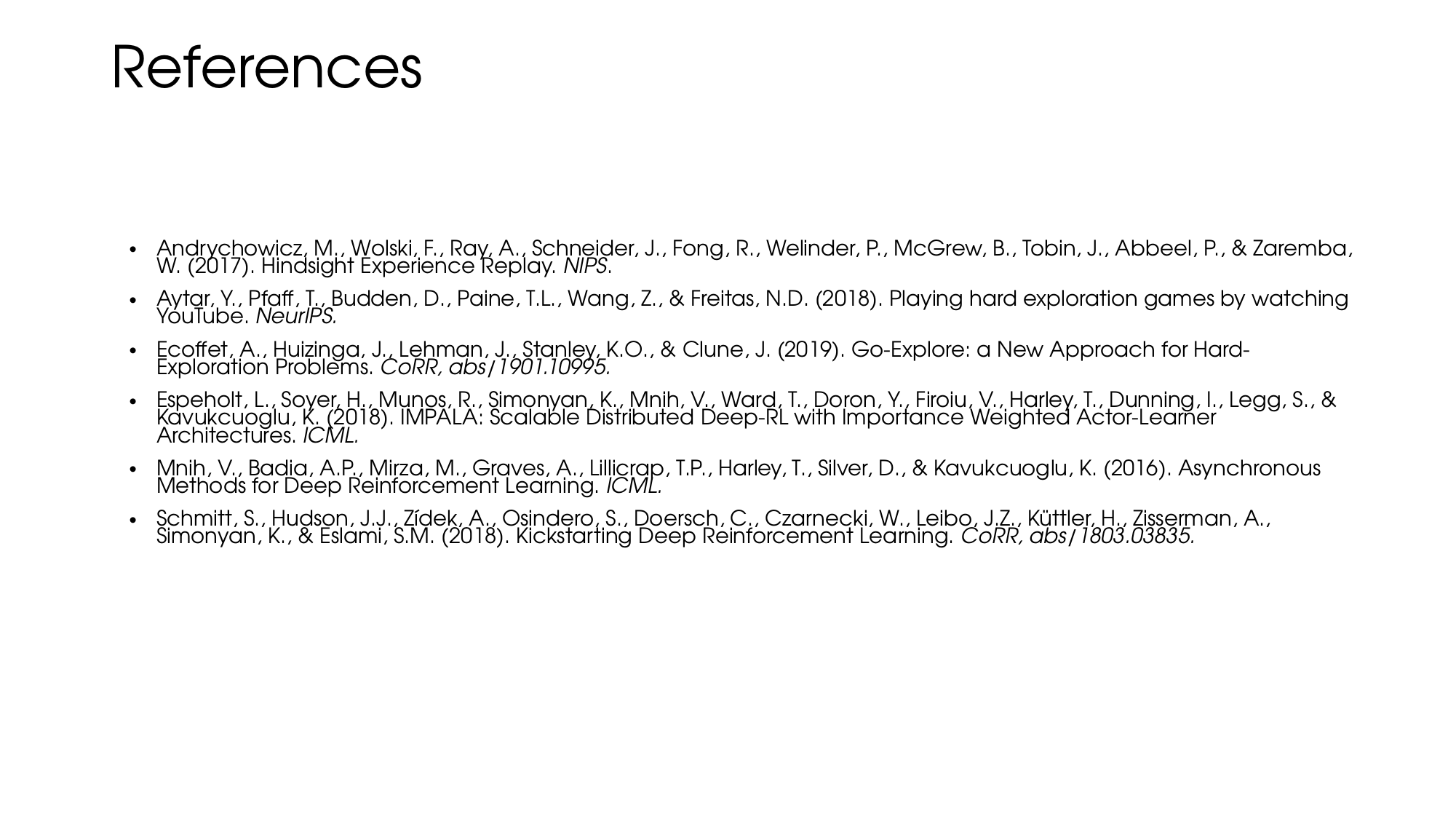

# References

Andrychowicz, M., Wolski, F., Ray, A., Schneider, J., Fong, R., Welinder, P., McGrew, B., Tobin, J., Abbeel, P., & Zaremba, W. (2017). Hindsight Experience Replay. NIPS.
Aytar, Y., Pfaff, T., Budden, D., Paine, T.L., Wang, Z., & Freitas, N.D. (2018). Playing hard exploration games by watching YouTube. NeurIPS.
Ecoffet, A., Huizinga, J., Lehman, J., Stanley, K.O., & Clune, J. (2019). Go-Explore: a New Approach for Hard-Exploration Problems. CoRR, abs/1901.10995.
Espeholt, L., Soyer, H., Munos, R., Simonyan, K., Mnih, V., Ward, T., Doron, Y., Firoiu, V., Harley, T., Dunning, I., Legg, S., & Kavukcuoglu, K. (2018). IMPALA: Scalable Distributed Deep-RL with Importance Weighted Actor-Learner Architectures. ICML.
Mnih, V., Badia, A.P., Mirza, M., Graves, A., Lillicrap, T.P., Harley, T., Silver, D., & Kavukcuoglu, K. (2016). Asynchronous Methods for Deep Reinforcement Learning. ICML.
Schmitt, S., Hudson, J.J., Zídek, A., Osindero, S., Doersch, C., Czarnecki, W., Leibo, J.Z., Küttler, H., Zisserman, A., Simonyan, K., & Eslami, S.M. (2018). Kickstarting Deep Reinforcement Learning. CoRR, abs/1803.03835.